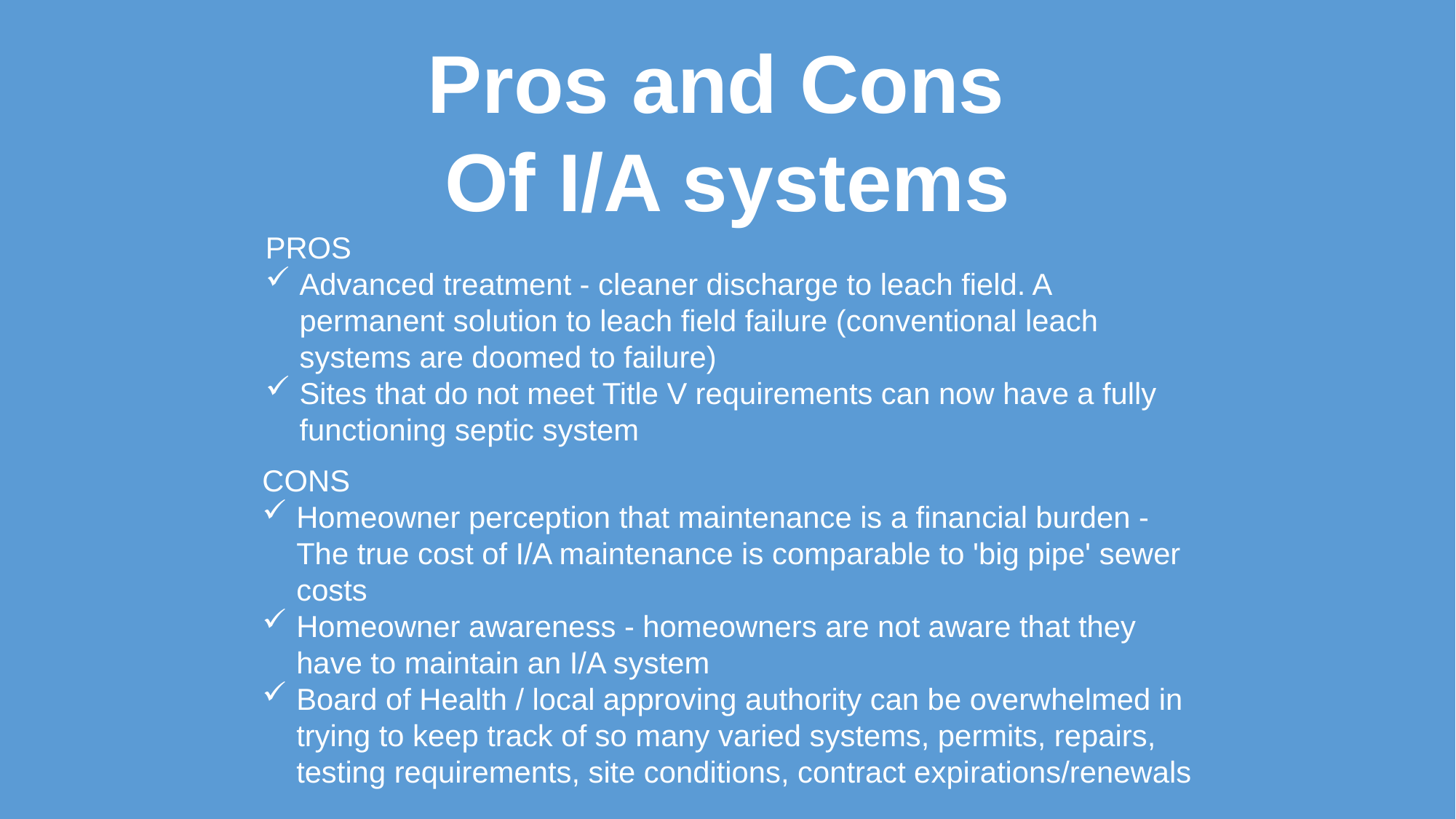

Pros and Cons
Of I/A systems
PROS
Advanced treatment - cleaner discharge to leach field. A permanent solution to leach field failure (conventional leach systems are doomed to failure)
Sites that do not meet Title V requirements can now have a fully functioning septic system
CONS
Homeowner perception that maintenance is a financial burden - The true cost of I/A maintenance is comparable to 'big pipe' sewer costs
Homeowner awareness - homeowners are not aware that they have to maintain an I/A system
Board of Health / local approving authority can be overwhelmed in trying to keep track of so many varied systems, permits, repairs, testing requirements, site conditions, contract expirations/renewals